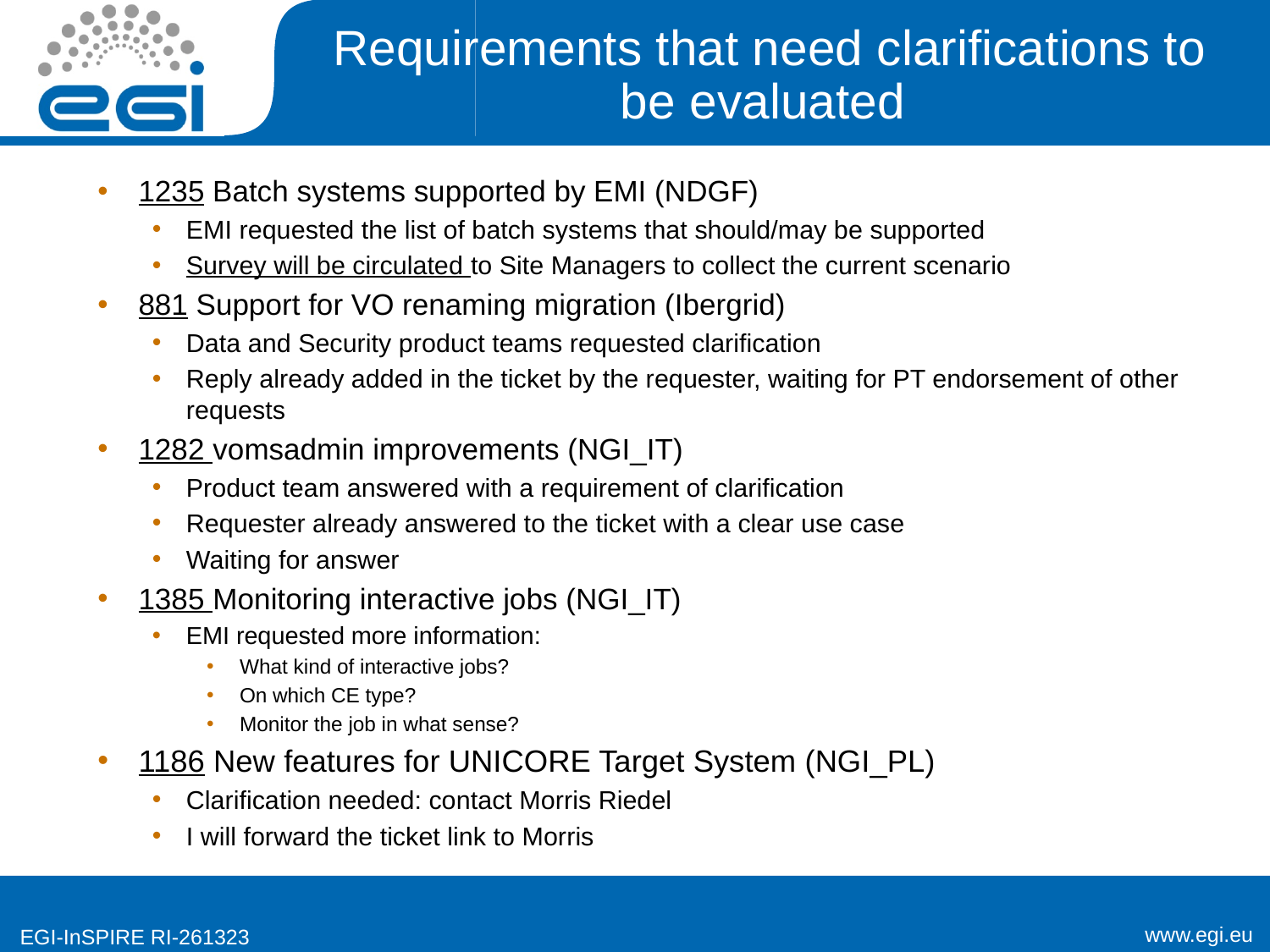

# Requirements that need clarifications to be evaluated
1235 Batch systems supported by EMI (NDGF)
EMI requested the list of batch systems that should/may be supported
Survey will be circulated to Site Managers to collect the current scenario
881 Support for VO renaming migration (Ibergrid)
Data and Security product teams requested clarification
Reply already added in the ticket by the requester, waiting for PT endorsement of other requests
1282 vomsadmin improvements (NGI_IT)
Product team answered with a requirement of clarification
Requester already answered to the ticket with a clear use case
Waiting for answer
1385 Monitoring interactive jobs (NGI_IT)
EMI requested more information:
 What kind of interactive jobs?
 On which CE type?
 Monitor the job in what sense?
1186 New features for UNICORE Target System (NGI_PL)
Clarification needed: contact Morris Riedel
I will forward the ticket link to Morris